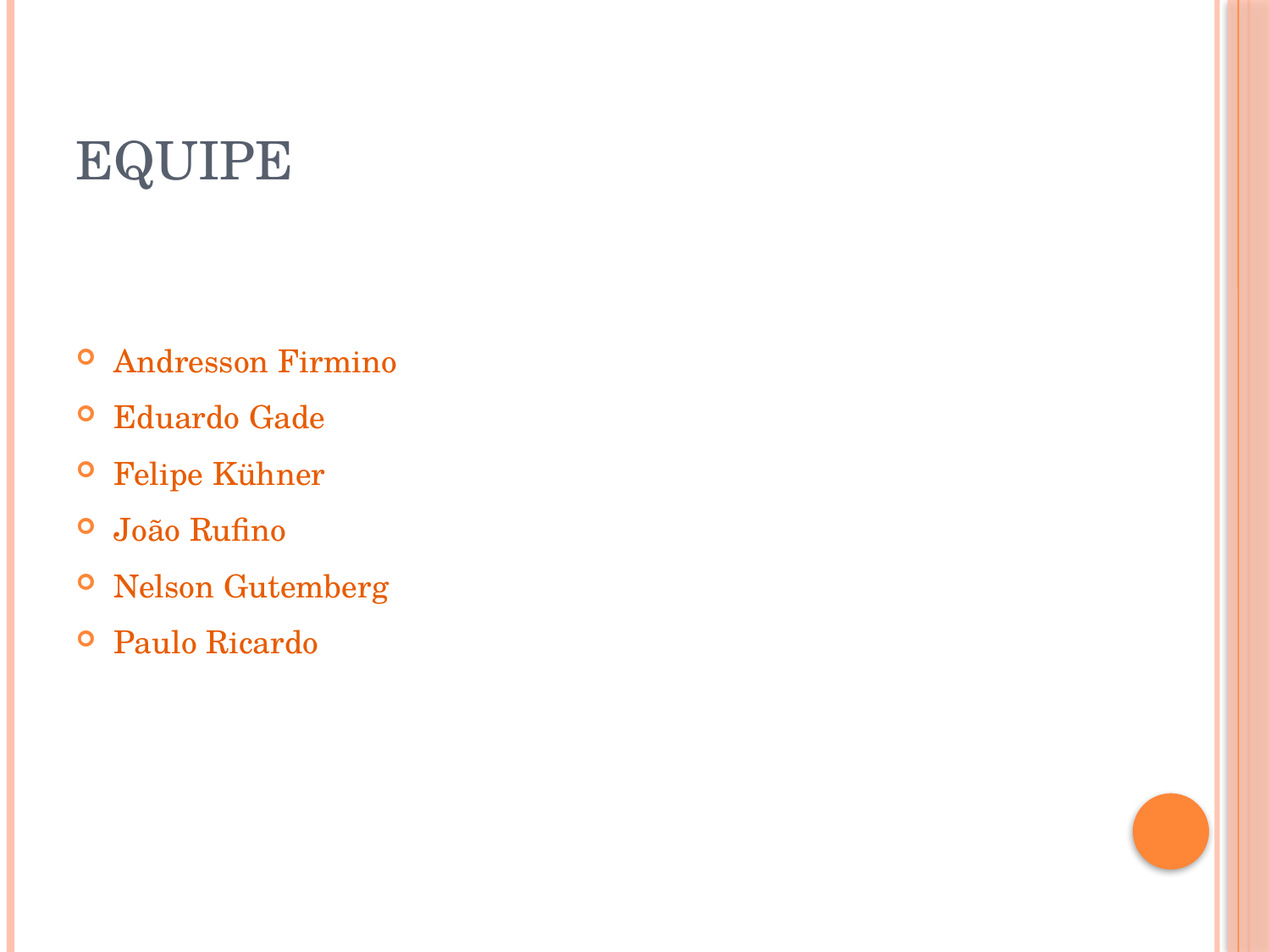

# Equipe

Andresson Firmino
Eduardo Gade
Felipe Kühner
João Rufino
Nelson Gutemberg
Paulo Ricardo